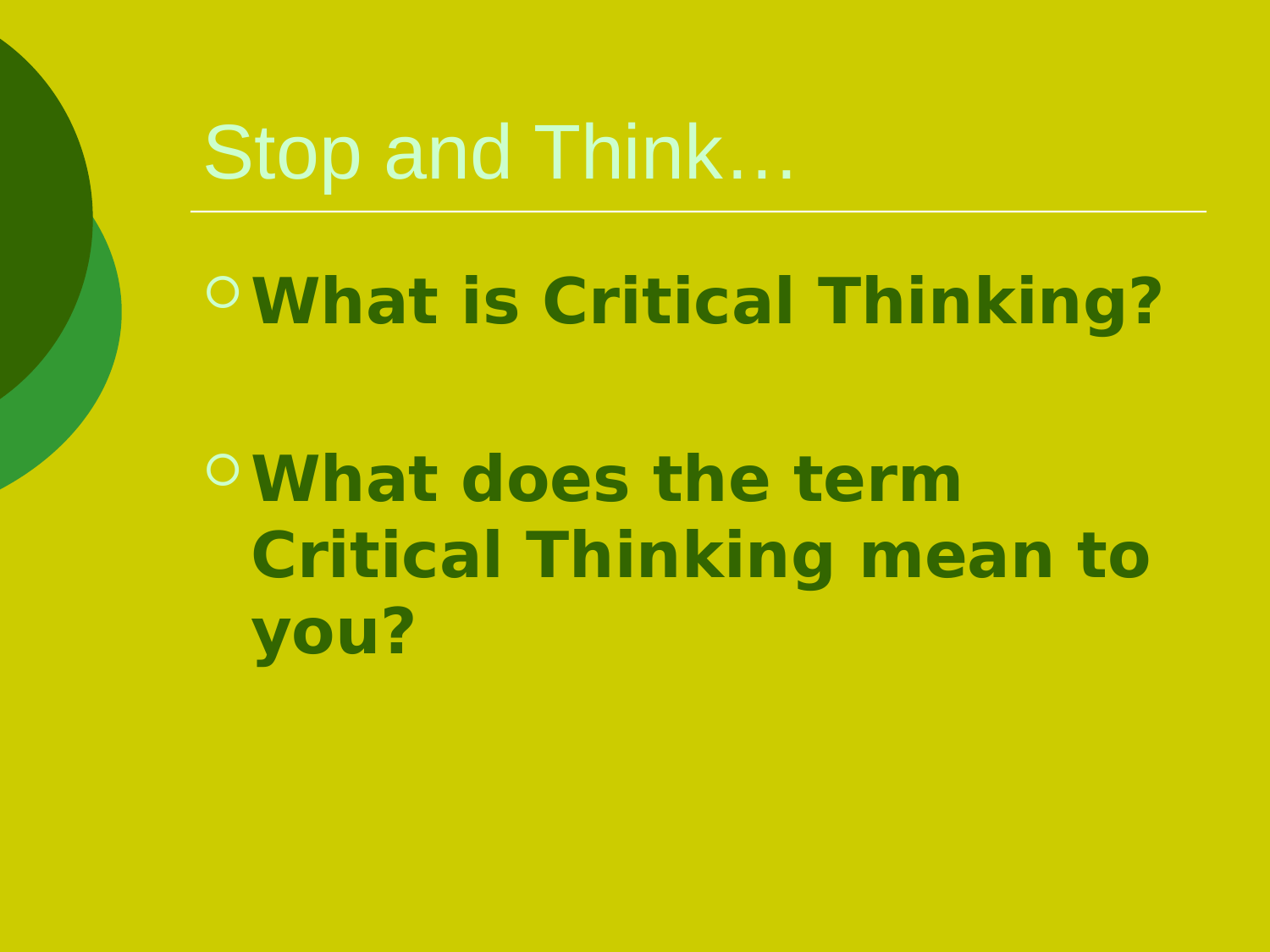

# Stop and Think…
What is Critical Thinking?

What does the term Critical Thinking mean to you?